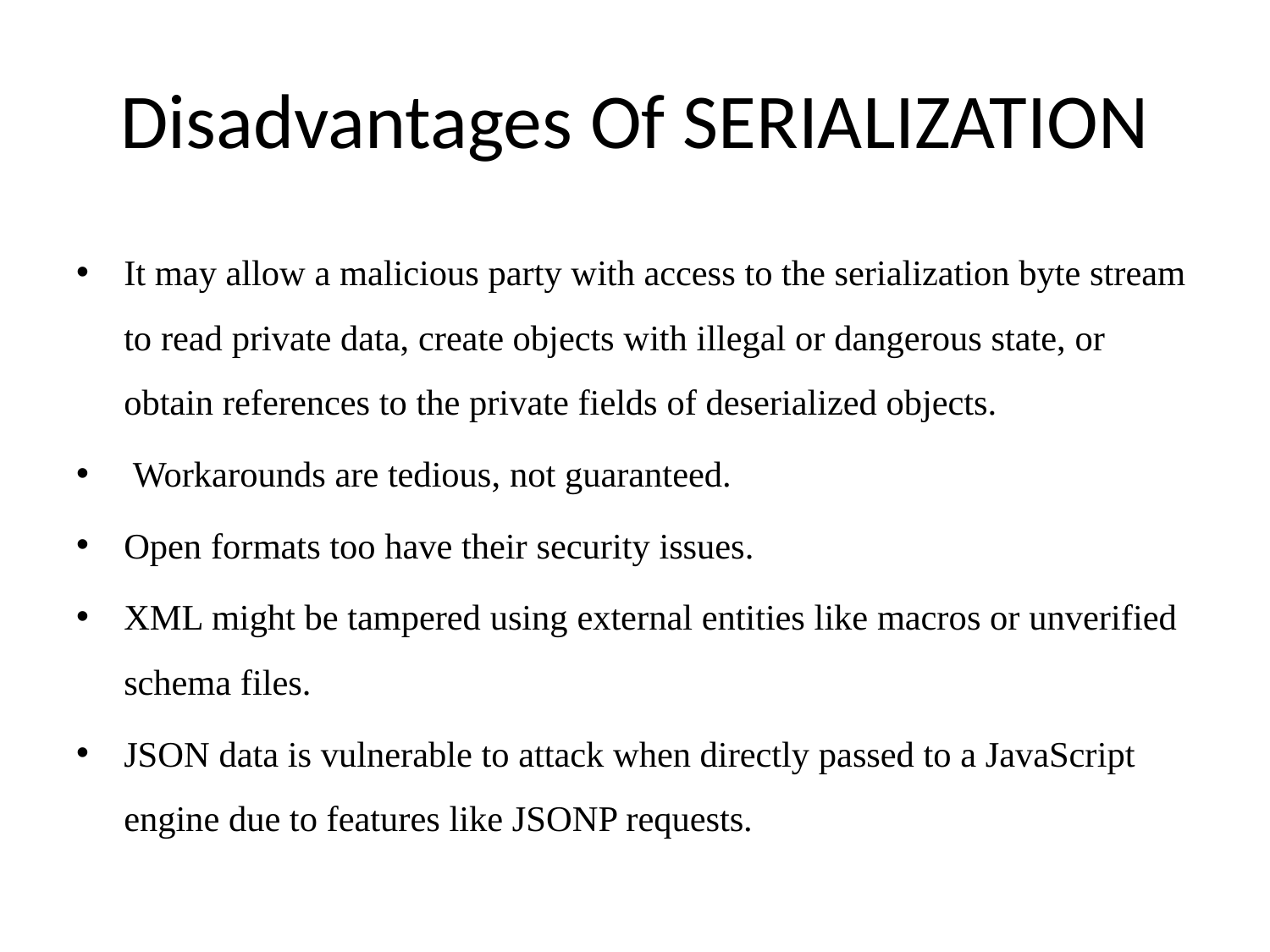

# Disadvantages Of SERIALIZATION
It may allow a malicious party with access to the serialization byte stream to read private data, create objects with illegal or dangerous state, or obtain references to the private fields of deserialized objects.
 Workarounds are tedious, not guaranteed.
Open formats too have their security issues.
XML might be tampered using external entities like macros or unverified schema files.
JSON data is vulnerable to attack when directly passed to a JavaScript engine due to features like JSONP requests.